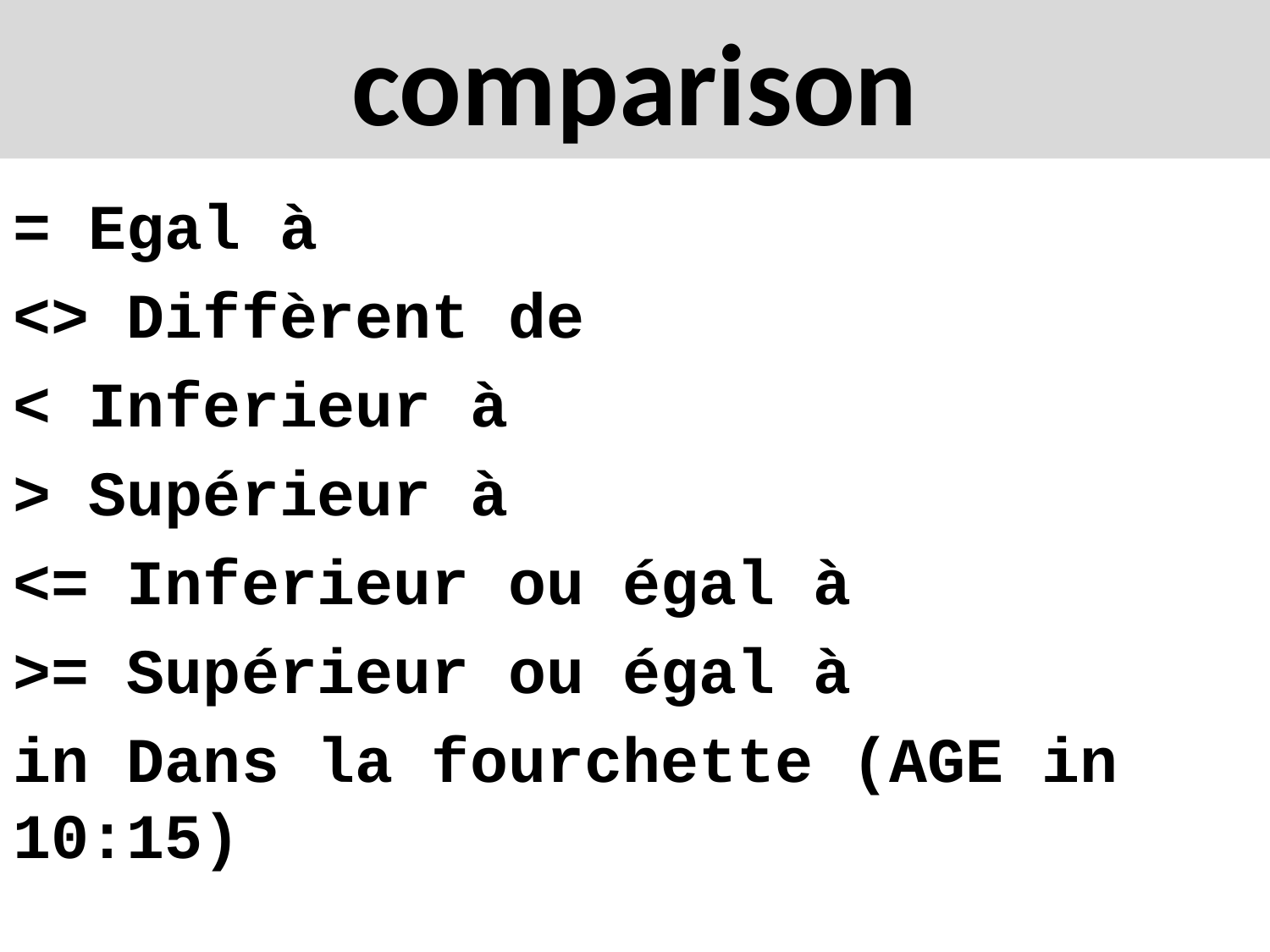

# comparison
= Egal à
<> Diffèrent de
< Inferieur à
> Supérieur à
<= Inferieur ou égal à
>= Supérieur ou égal à
in Dans la fourchette (AGE in 10:15)